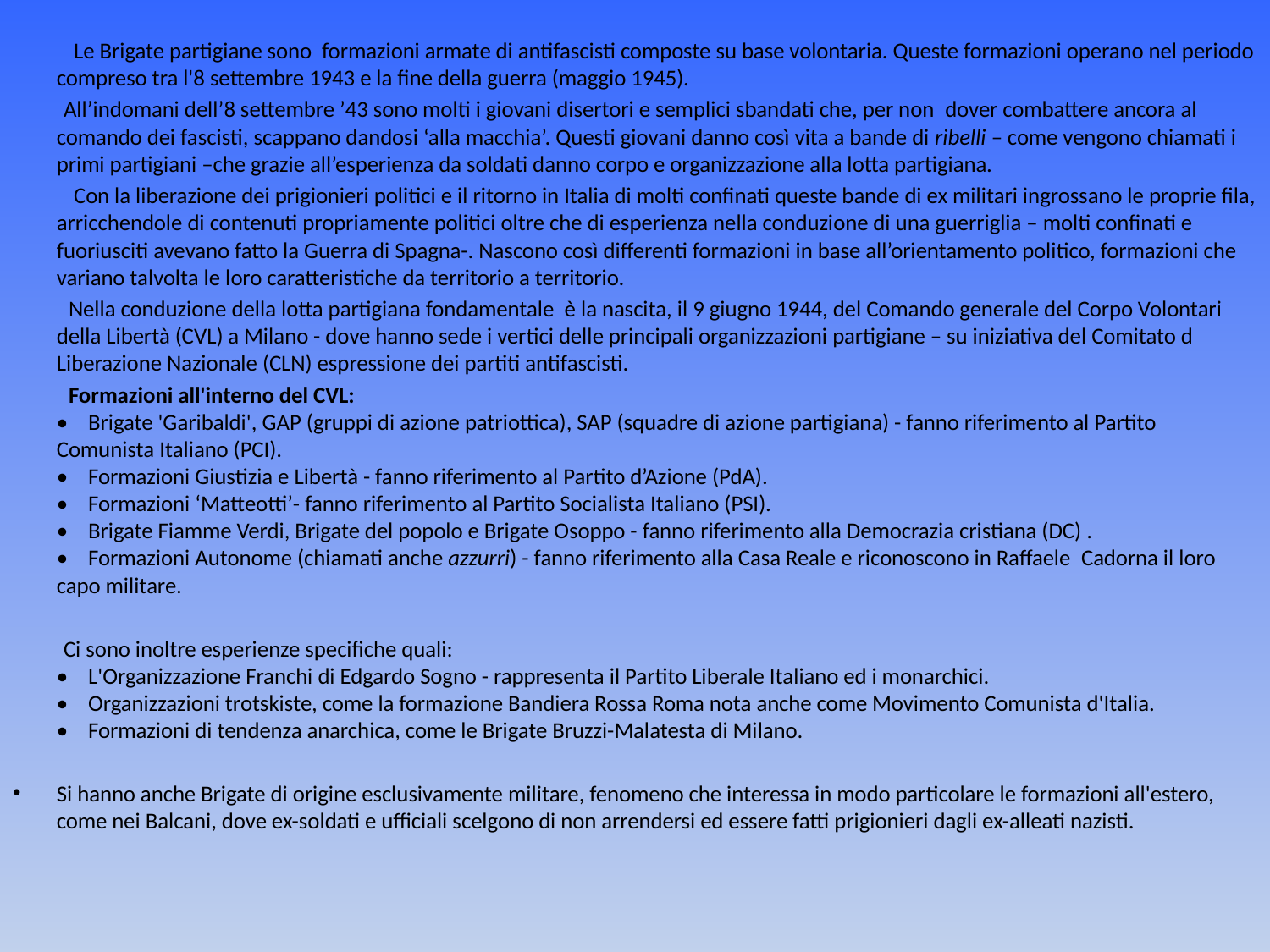

Le Brigate partigiane sono  formazioni armate di antifascisti composte su base volontaria. Queste formazioni operano nel periodo compreso tra l'8 settembre 1943 e la fine della guerra (maggio 1945).
          All’indomani dell’8 settembre ’43 sono molti i giovani disertori e semplici sbandati che, per non  dover combattere ancora al comando dei fascisti, scappano dandosi ‘alla macchia’. Questi giovani danno così vita a bande di ribelli – come vengono chiamati i primi partigiani –che grazie all’esperienza da soldati danno corpo e organizzazione alla lotta partigiana.
            Con la liberazione dei prigionieri politici e il ritorno in Italia di molti confinati queste bande di ex militari ingrossano le proprie fila, arricchendole di contenuti propriamente politici oltre che di esperienza nella conduzione di una guerriglia – molti confinati e fuoriusciti avevano fatto la Guerra di Spagna-. Nascono così differenti formazioni in base all’orientamento politico, formazioni che variano talvolta le loro caratteristiche da territorio a territorio.
           Nella conduzione della lotta partigiana fondamentale  è la nascita, il 9 giugno 1944, del Comando generale del Corpo Volontari della Libertà (CVL) a Milano - dove hanno sede i vertici delle principali organizzazioni partigiane – su iniziativa del Comitato d Liberazione Nazionale (CLN) espressione dei partiti antifascisti.
           Formazioni all'interno del CVL:
•    Brigate 'Garibaldi', GAP (gruppi di azione patriottica), SAP (squadre di azione partigiana) - fanno riferimento al Partito Comunista Italiano (PCI).
•    Formazioni Giustizia e Libertà - fanno riferimento al Partito d’Azione (PdA).
•    Formazioni ‘Matteotti’- fanno riferimento al Partito Socialista Italiano (PSI).
•    Brigate Fiamme Verdi, Brigate del popolo e Brigate Osoppo - fanno riferimento alla Democrazia cristiana (DC) .
•    Formazioni Autonome (chiamati anche azzurri) - fanno riferimento alla Casa Reale e riconoscono in Raffaele  Cadorna il loro capo militare.

          Ci sono inoltre esperienze specifiche quali:
•    L'Organizzazione Franchi di Edgardo Sogno - rappresenta il Partito Liberale Italiano ed i monarchici.
•    Organizzazioni trotskiste, come la formazione Bandiera Rossa Roma nota anche come Movimento Comunista d'Italia.
•    Formazioni di tendenza anarchica, come le Brigate Bruzzi-Malatesta di Milano.

Si hanno anche Brigate di origine esclusivamente militare, fenomeno che interessa in modo particolare le formazioni all'estero, come nei Balcani, dove ex-soldati e ufficiali scelgono di non arrendersi ed essere fatti prigionieri dagli ex-alleati nazisti.